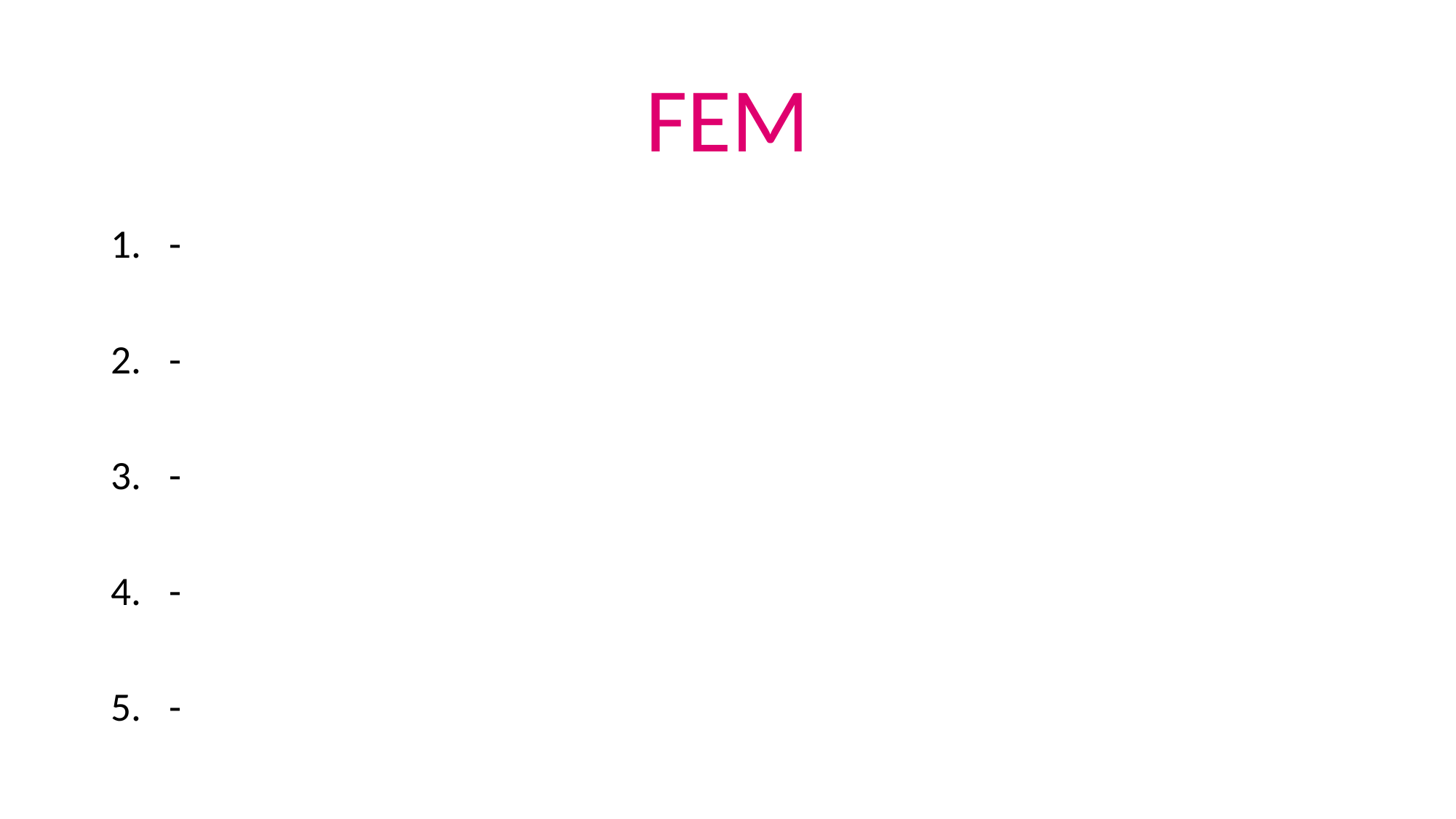

# FEM
-

-

-

-

-